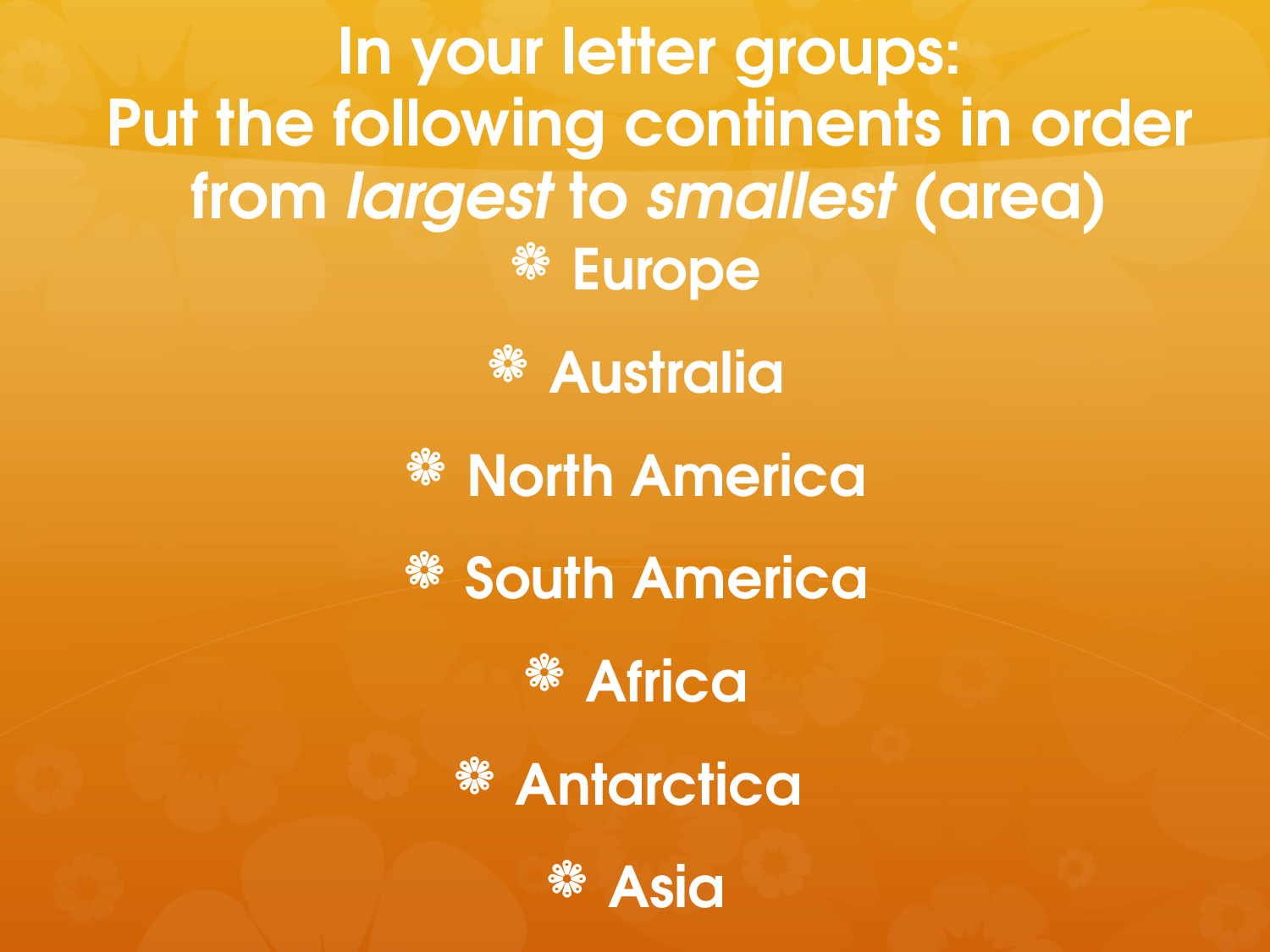

# In your letter groups: Put the following continents in order from largest to smallest (area)
Europe
Australia
North America
South America
Africa
Antarctica
Asia